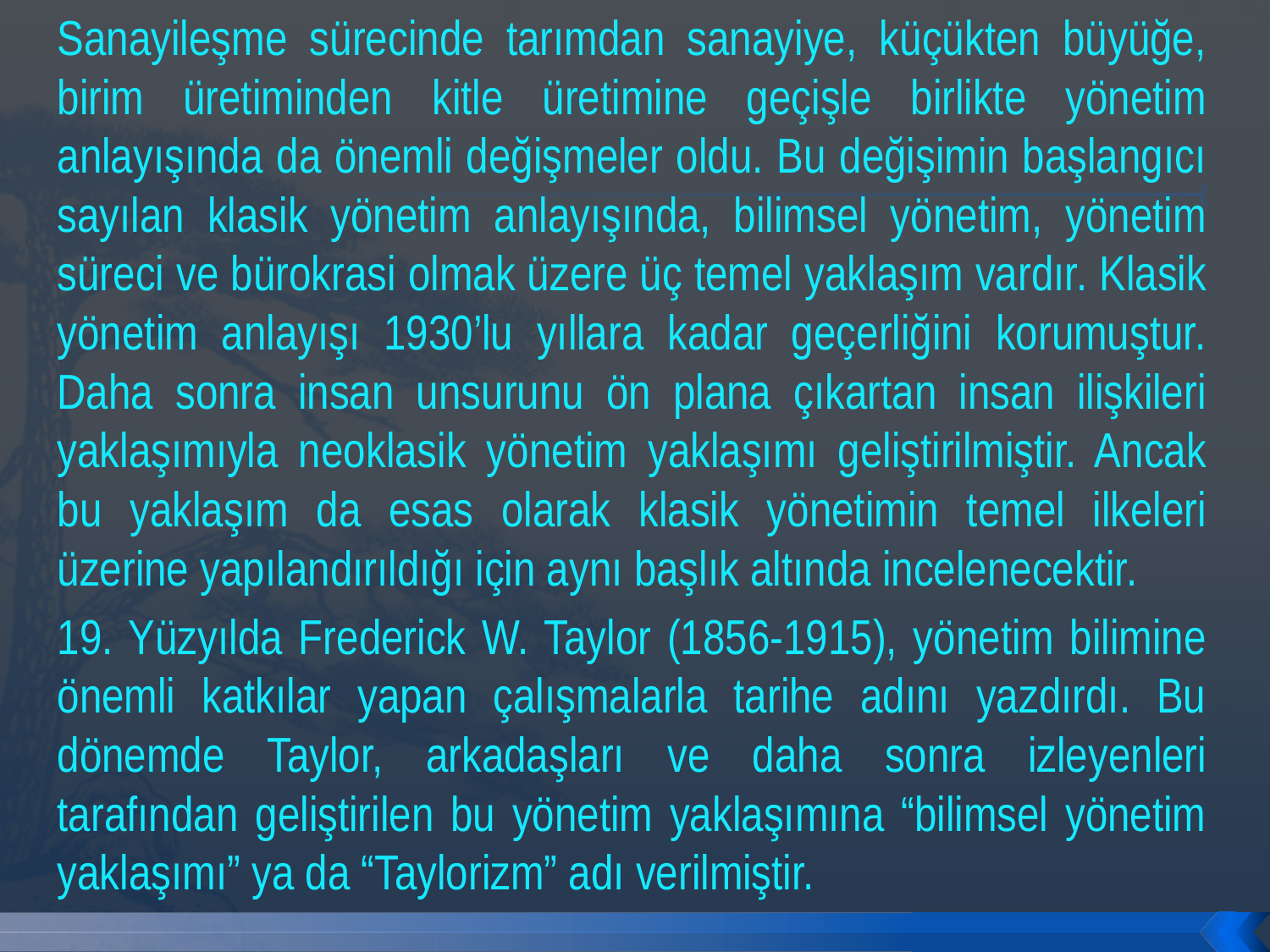

Sanayileşme sürecinde tarımdan sanayiye, küçükten büyüğe, birim üretiminden kitle üretimine geçişle birlikte yönetim anlayışında da önemli değişmeler oldu. Bu değişimin başlangıcı sayılan klasik yönetim anlayışında, bilimsel yönetim, yönetim süreci ve bürokrasi olmak üzere üç temel yaklaşım vardır. Klasik yönetim anlayışı 1930’lu yıllara kadar geçerliğini korumuştur. Daha sonra insan unsurunu ön plana çıkartan insan ilişkileri yaklaşımıyla neoklasik yönetim yaklaşımı geliştirilmiştir. Ancak bu yaklaşım da esas olarak klasik yönetimin temel ilkeleri üzerine yapılandırıldığı için aynı başlık altında incelenecektir.
		19. Yüzyılda Frederick W. Taylor (1856-1915), yönetim bilimine önemli katkılar yapan çalışmalarla tarihe adını yazdırdı. Bu dönemde Taylor, arkadaşları ve daha sonra izleyenleri tarafından geliştirilen bu yönetim yaklaşımına “bilimsel yönetim yaklaşımı” ya da “Taylorizm” adı verilmiştir.